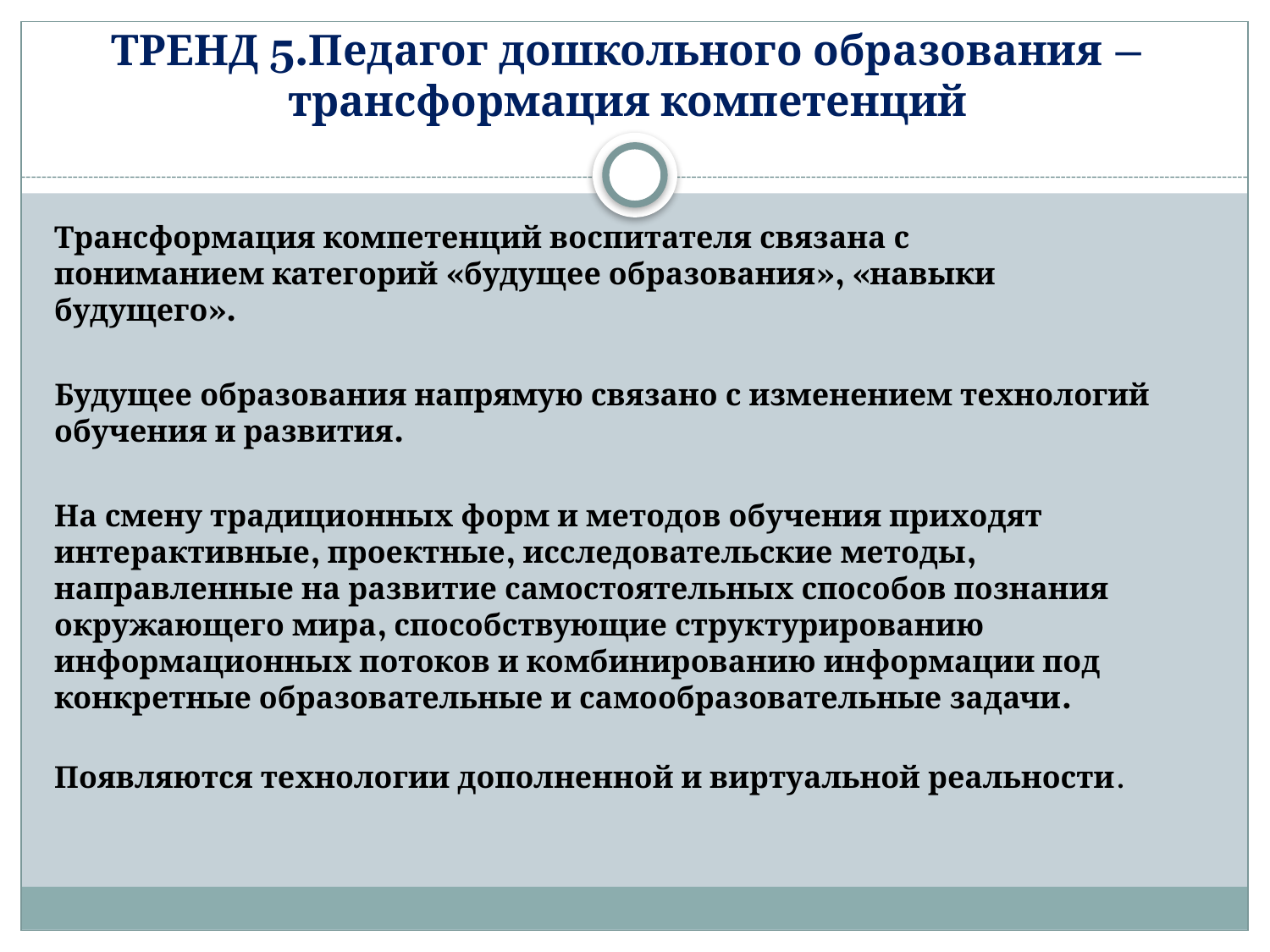

# ТРЕНД 5.Педагог дошкольного образования – трансформация компетенций
Трансформация компетенций воспитателя связана с
пониманием категорий «будущее образования», «навыки
будущего».

Будущее образования напрямую связано с изменением технологий обучения и развития.

На смену традиционных форм и методов обучения приходят
интерактивные, проектные, исследовательские методы,
направленные на развитие самостоятельных способов познания
окружающего мира, способствующие структурированию
информационных потоков и комбинированию информации под
конкретные образовательные и самообразовательные задачи.
Появляются технологии дополненной и виртуальной реальности.